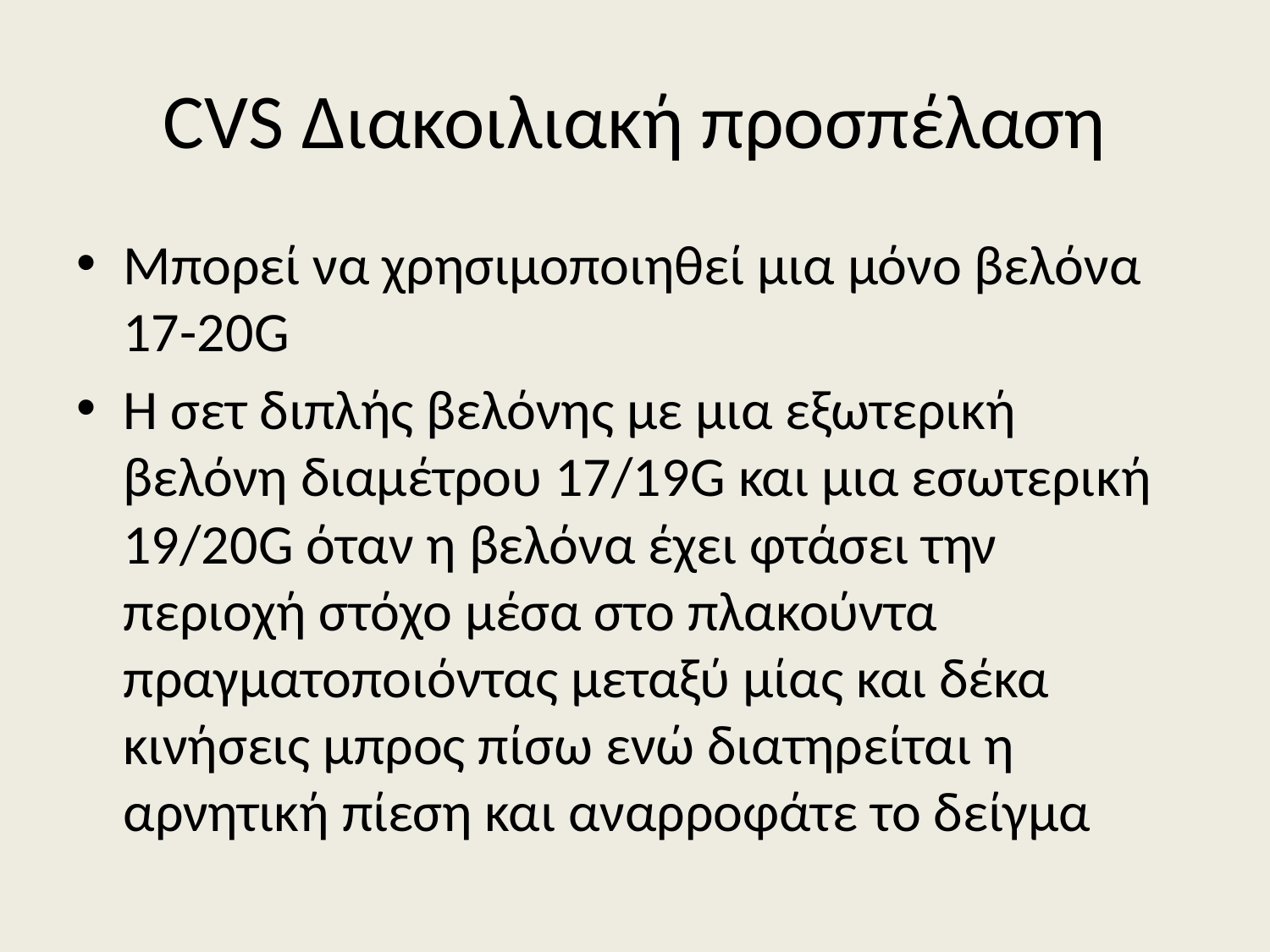

# CVS Διακοιλιακή προσπέλαση
Μπορεί να χρησιμοποιηθεί μια μόνο βελόνα 17-20G
Η σετ διπλής βελόνης με μια εξωτερική βελόνη διαμέτρου 17/19G και μια εσωτερική 19/20G όταν η βελόνα έχει φτάσει την περιοχή στόχο μέσα στο πλακούντα  πραγματοποιόντας μεταξύ μίας και δέκα κινήσεις μπρος πίσω ενώ διατηρείται η αρνητική πίεση και αναρροφάτε το δείγμα